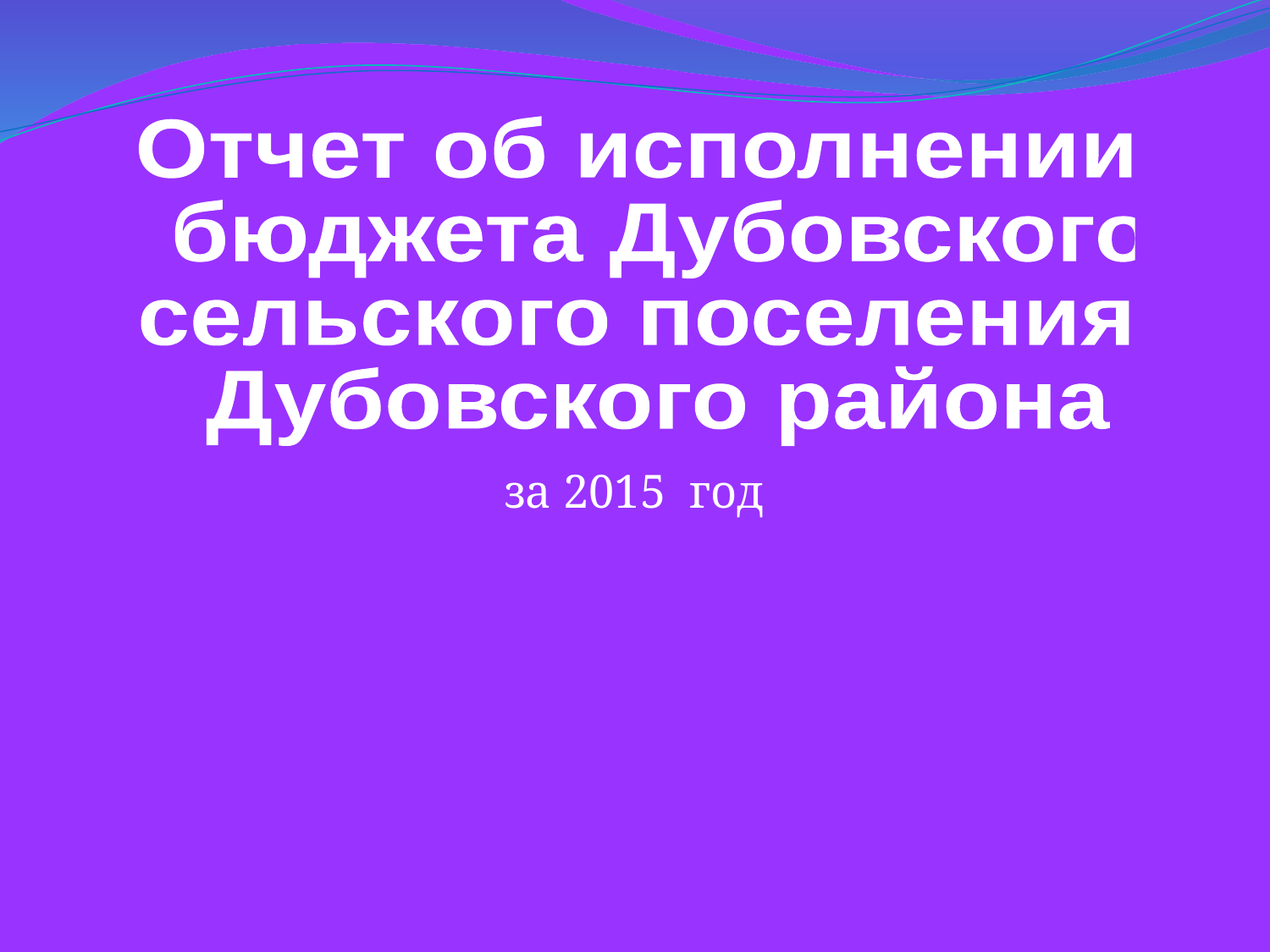

Отчет об исполнении
 бюджета Дубовского
сельского поселения
 Дубовского района
за 2015  год